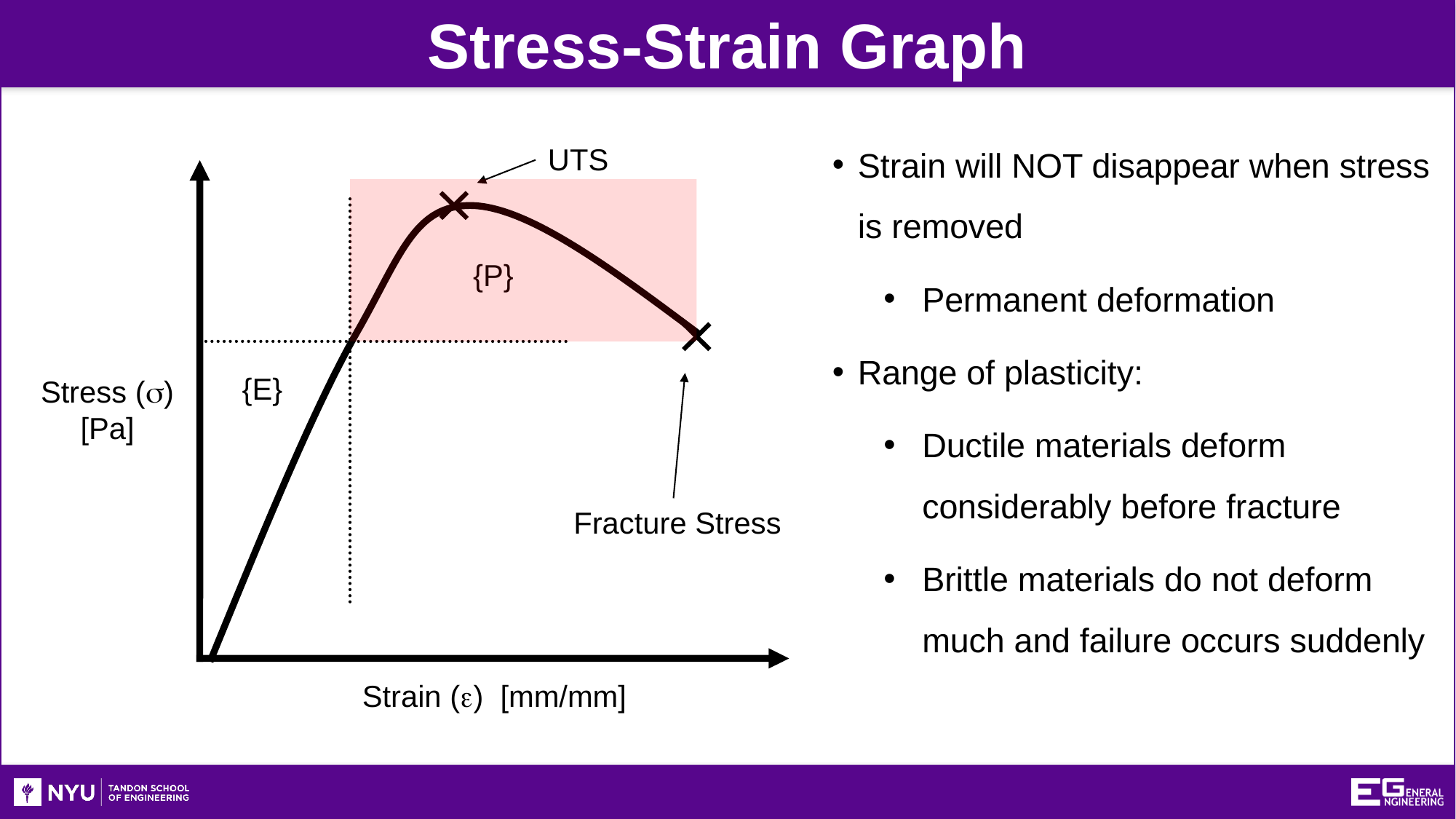

Stress-Strain Graph
Strain will NOT disappear when stress is removed
Permanent deformation
Range of plasticity:
Ductile materials deform considerably before fracture
Brittle materials do not deform much and failure occurs suddenly
UTS

{P}

{E}
Stress (σ) [Pa]

Fracture Stress

Strain (ε)  [mm/mm]